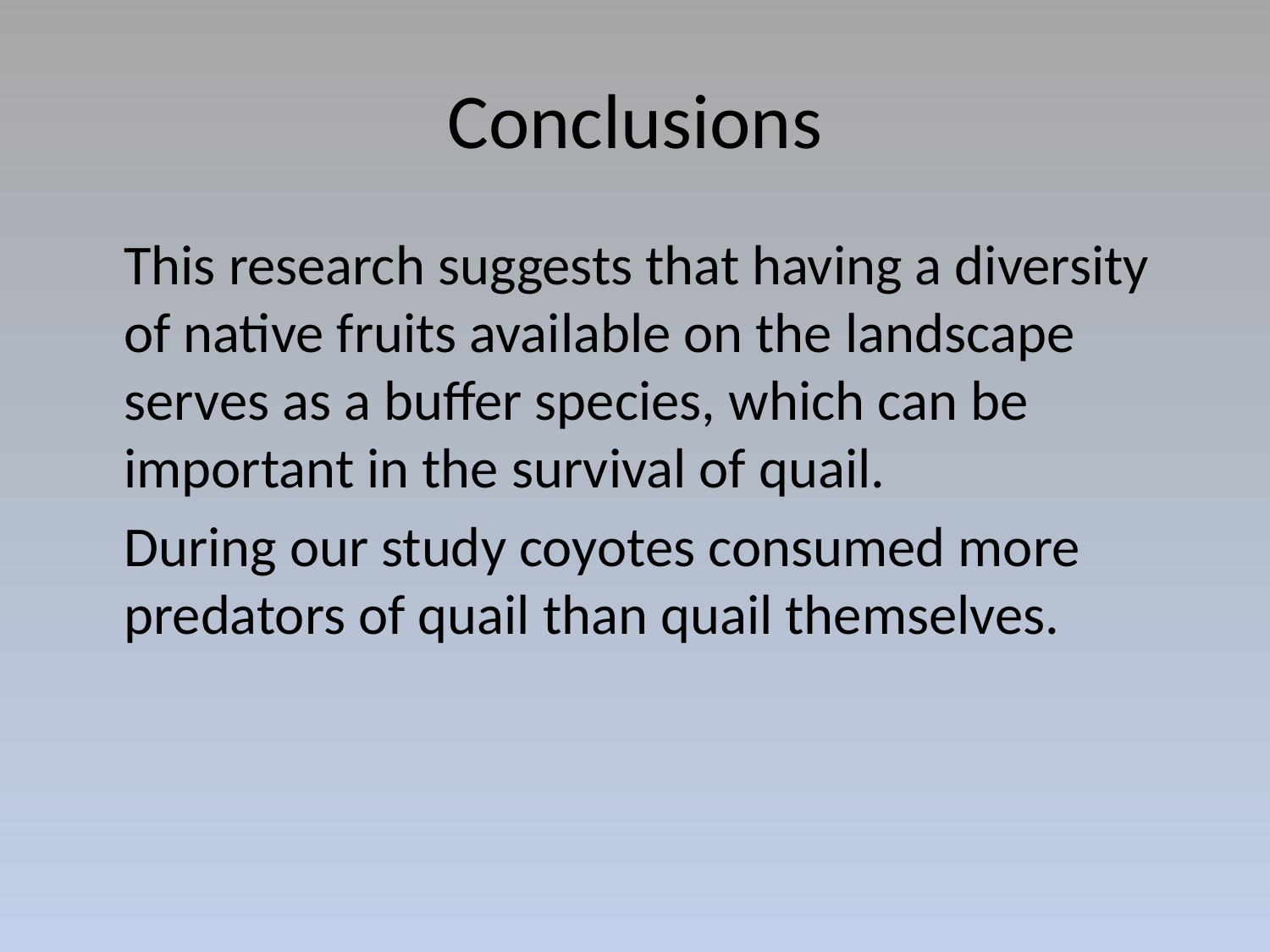

# Conclusions
	This research suggests that having a diversity of native fruits available on the landscape  serves as a buffer species, which can be important in the survival of quail.
	During our study coyotes consumed more predators of quail than quail themselves.